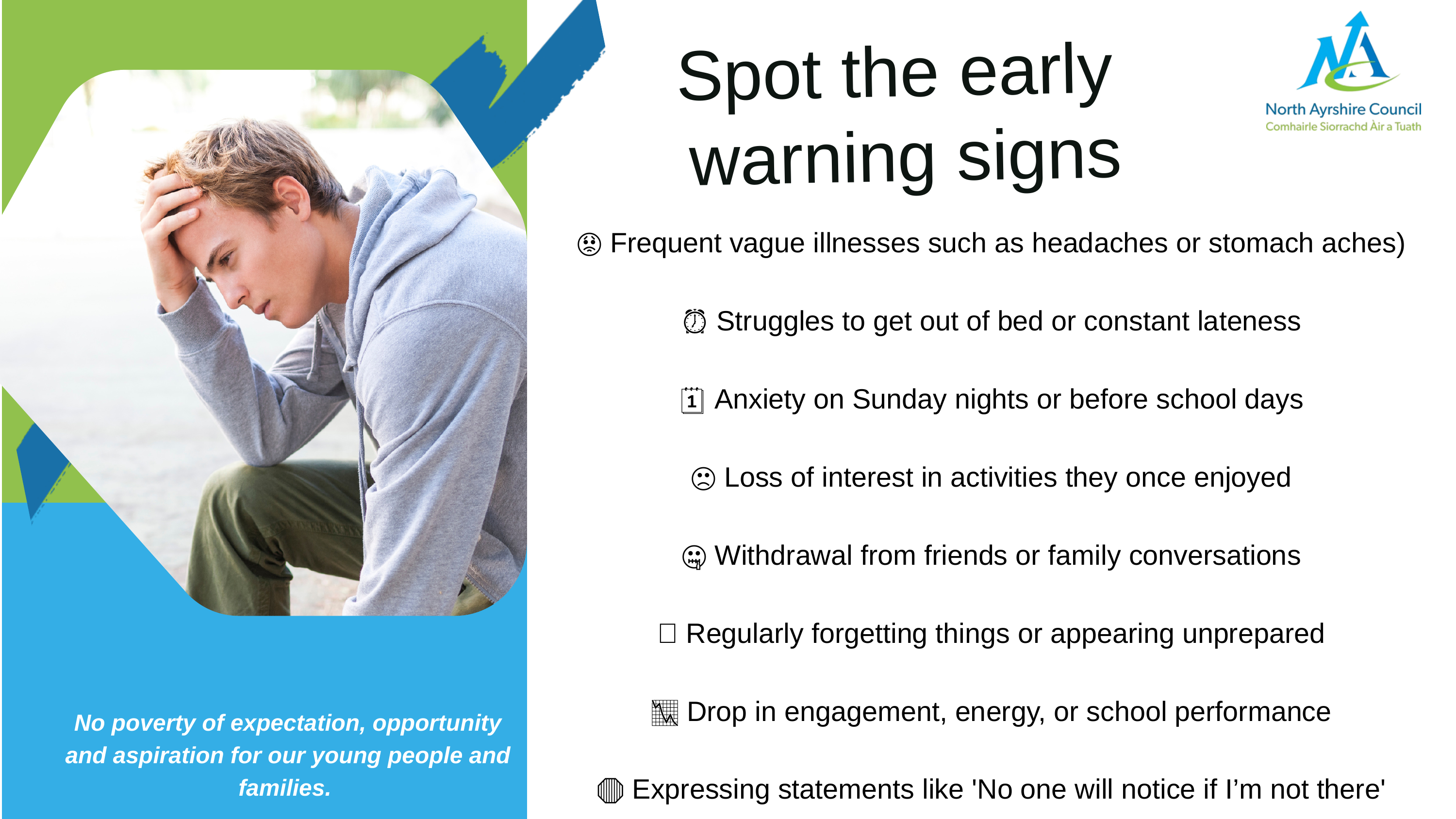

Spot the early
warning signs

😟 Frequent vague illnesses such as headaches or stomach aches)

⏰ Struggles to get out of bed or constant lateness

🗓 Anxiety on Sunday nights or before school days

🙁 Loss of interest in activities they once enjoyed

🤐 Withdrawal from friends or family conversations

🧳 Regularly forgetting things or appearing unprepared

📉 Drop in engagement, energy, or school performance

🛑 Expressing statements like 'No one will notice if I’m not there'

No poverty of expectation, opportunity and aspiration for our young people and families.